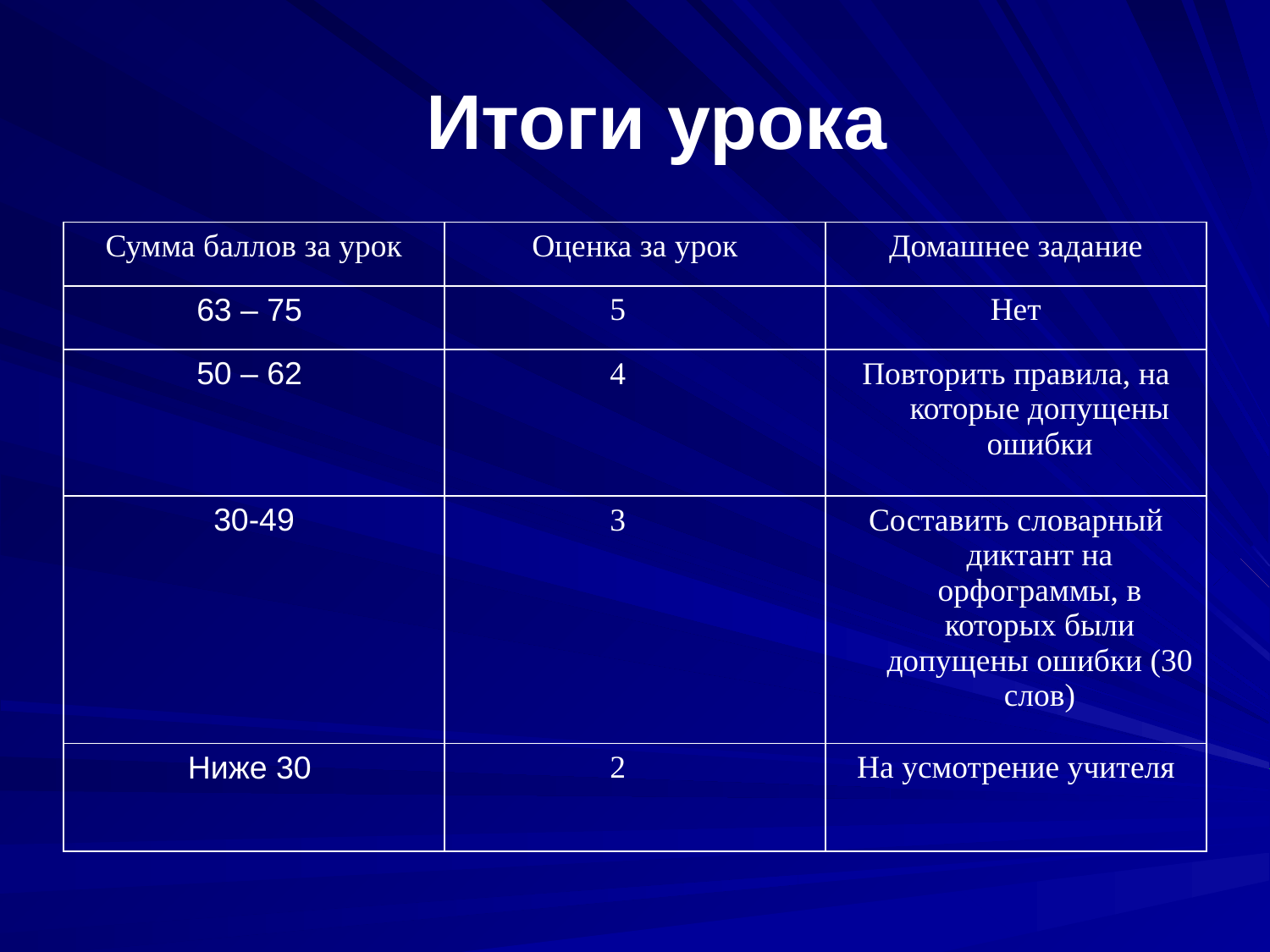

# Итоги урока
| Сумма баллов за урок | Оценка за урок | Домашнее задание |
| --- | --- | --- |
| 63 – 75 | 5 | Нет |
| 50 – 62 | 4 | Повторить правила, на которые допущены ошибки |
| 30-49 | 3 | Составить словарный диктант на орфограммы, в которых были допущены ошибки (30 слов) |
| Ниже 30 | 2 | На усмотрение учителя |